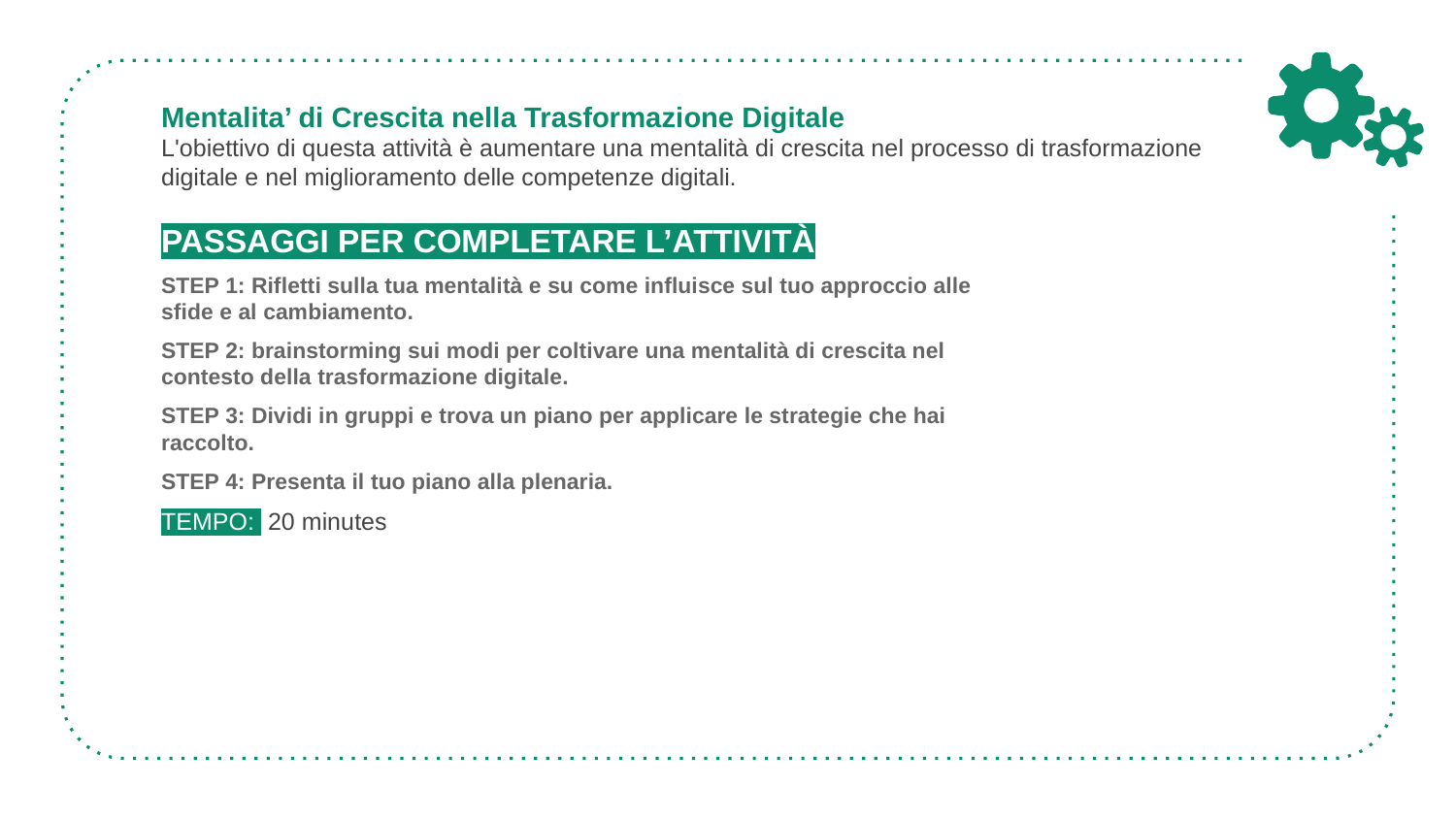

# Mentalita’ di Crescita nella Trasformazione Digitale L'obiettivo di questa attività è aumentare una mentalità di crescita nel processo di trasformazione digitale e nel miglioramento delle competenze digitali.
PASSAGGI PER COMPLETARE L’ATTIVITÀ
STEP 1: Rifletti sulla tua mentalità e su come influisce sul tuo approccio alle sfide e al cambiamento.
STEP 2: brainstorming sui modi per coltivare una mentalità di crescita nel contesto della trasformazione digitale.
STEP 3: Dividi in gruppi e trova un piano per applicare le strategie che hai raccolto.
STEP 4: Presenta il tuo piano alla plenaria.
TEMPO:  20 minutes